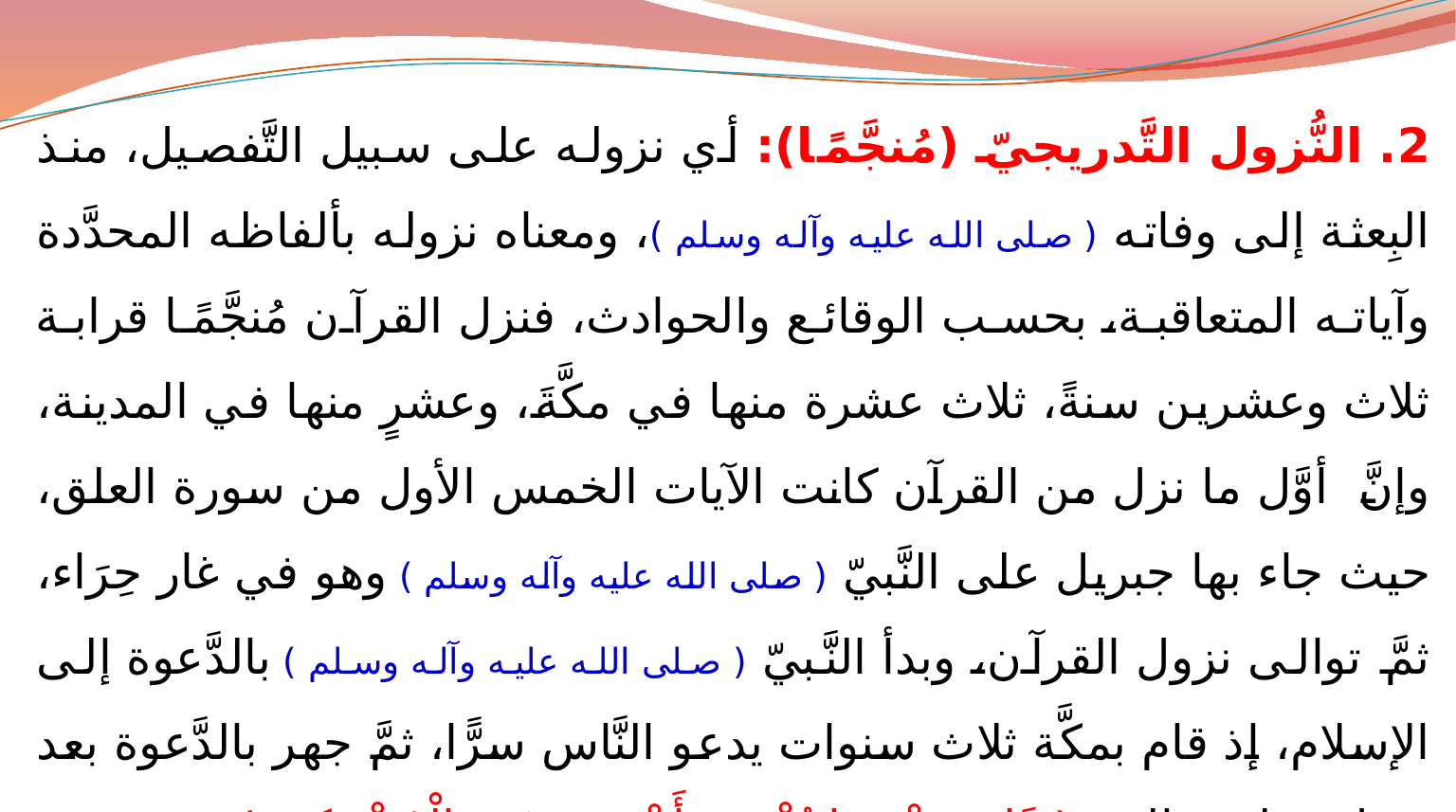

2. النُّزول التَّدريجيّ (مُنجَّمًا): أي نزوله على سبيل التَّفصيل، منذ البِعثة إلى وفاته ( صلى الله عليه وآله وسلم )، ومعناه نزوله بألفاظه المحدَّدة وآياته المتعاقبة، بحسب الوقائع والحوادث، فنزل القرآن مُنجَّمًا قرابة ثلاث وعشرين سنةً، ثلاث عشرة منها في مكَّةَ، وعشرٍ منها في المدينة، وإنَّ  أوَّل ما نزل من القرآن كانت الآيات الخمس الأول من سورة العلق، حيث جاء بها جبريل على النَّبيّ ( صلى الله عليه وآله وسلم ) وهو في غار حِرَاء، ثمَّ توالى نزول القرآن، وبدأ النَّبيّ ( صلى الله عليه وآله وسلم ) بالدَّعوة إلى الإسلام، إذ قام بمكَّة ثلاث سنوات يدعو النَّاس سرًّا، ثمَّ جهر بالدَّعوة بعد نزول قوله تعالى: ﴿ فَاصْدَعْ بِمَا تُؤْمَرُ وَأَعْرِضْ عَنِ الْمُشْرِكِين﴾[ الحجر:94]، إذ نزلت هذه الآية في السَّنة الرَّابعة للبِعثة النَّبويَّة المشرَّفة.